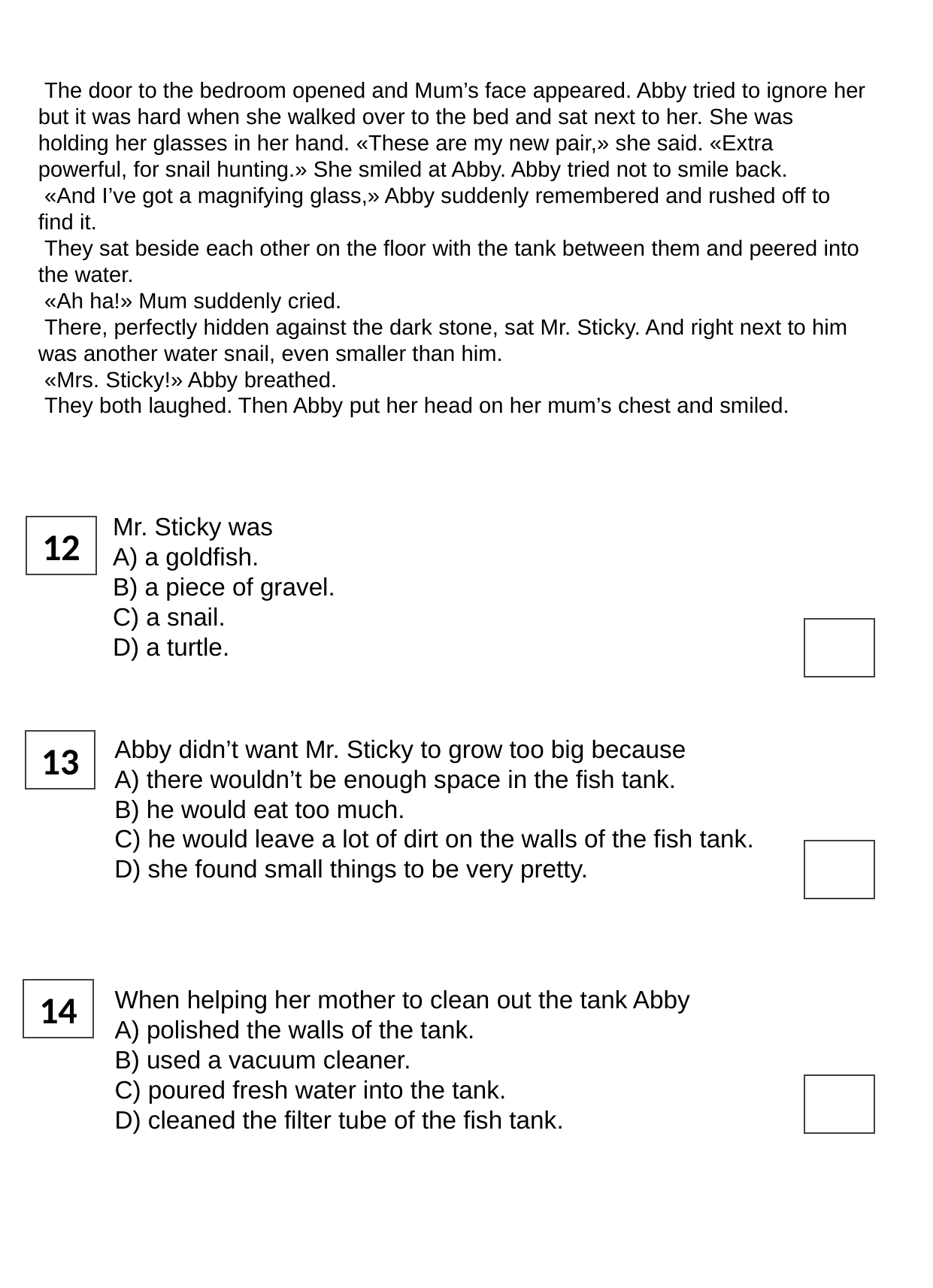

The door to the bedroom opened and Mum’s face appeared. Abby tried to ignore her but it was hard when she walked over to the bed and sat next to her. She was holding her glasses in her hand. «These are my new pair,» she said. «Extra powerful, for snail hunting.» She smiled at Abby. Abby tried not to smile back.
 «And I’ve got a magnifying glass,» Abby suddenly remembered and rushed off to find it.
 They sat beside each other on the floor with the tank between them and peered into the water.
 «Ah ha!» Mum suddenly cried.
 There, perfectly hidden against the dark stone, sat Mr. Sticky. And right next to him was another water snail, even smaller than him.
 «Mrs. Sticky!» Abby breathed.
 They both laughed. Then Abby put her head on her mum’s chest and smiled.

Mr. Sticky was
A) a goldfish.
B) a piece of gravel.
C) a snail.
D) a turtle.

12

Abby didn’t want Mr. Sticky to grow too big because
A) there wouldn’t be enough space in the fish tank.
B) he would eat too much.
C) he would leave a lot of dirt on the walls of the fish tank.
D) she found small things to be very pretty.

13

When helping her mother to clean out the tank Abby
A) polished the walls of the tank.
B) used a vacuum cleaner.
C) poured fresh water into the tank.
D) cleaned the filter tube of the fish tank.

14